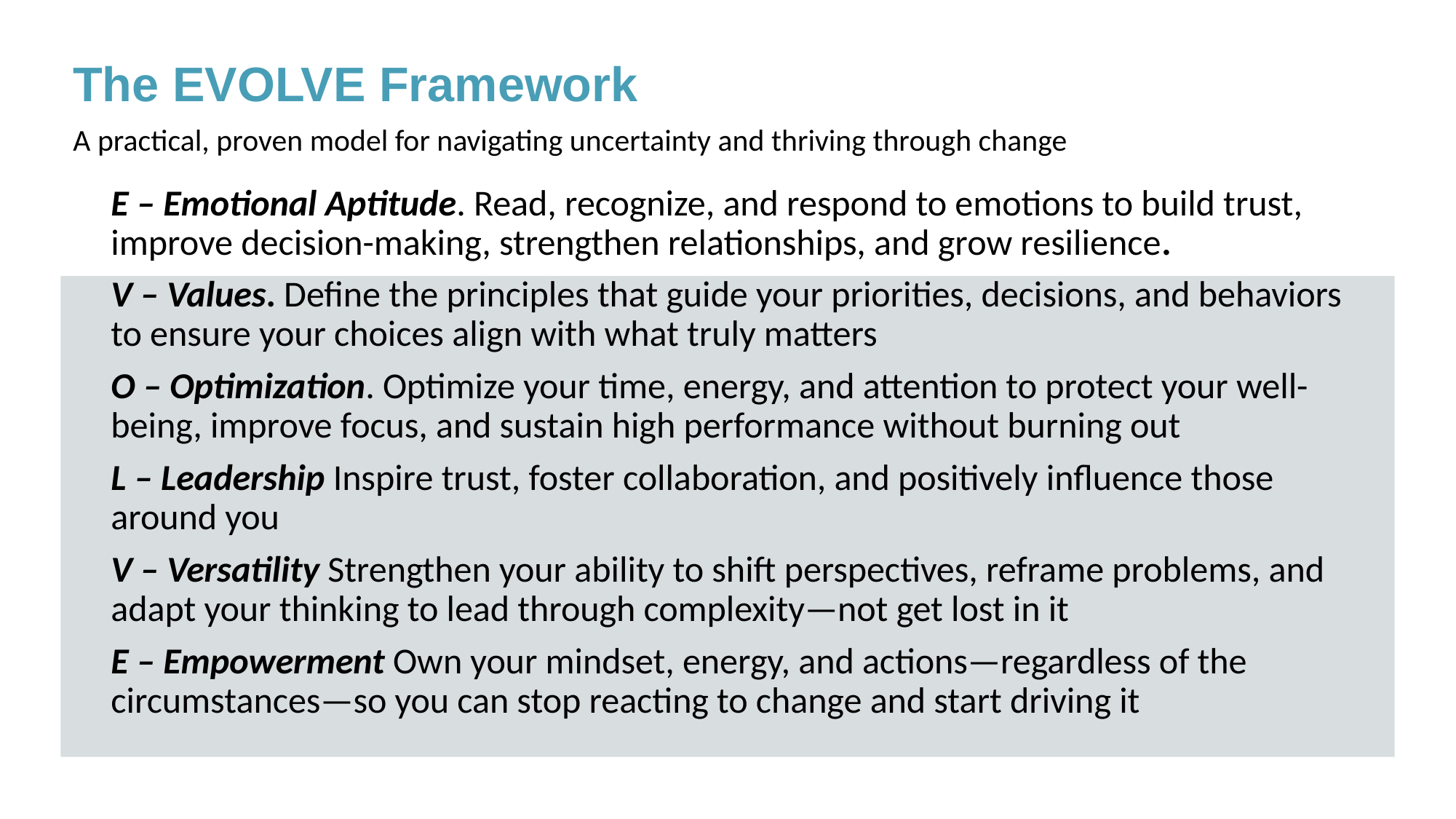

# The EVOLVE Framework A practical, proven model for navigating uncertainty and thriving through change
E – Emotional Aptitude. Read, recognize, and respond to emotions to build trust, improve decision-making, strengthen relationships, and grow resilience.
V – Values. Define the principles that guide your priorities, decisions, and behaviors to ensure your choices align with what truly matters
O – Optimization. Optimize your time, energy, and attention to protect your well-being, improve focus, and sustain high performance without burning out
L – Leadership Inspire trust, foster collaboration, and positively influence those around you
V – Versatility Strengthen your ability to shift perspectives, reframe problems, and adapt your thinking to lead through complexity—not get lost in it
E – Empowerment Own your mindset, energy, and actions—regardless of the circumstances—so you can stop reacting to change and start driving it